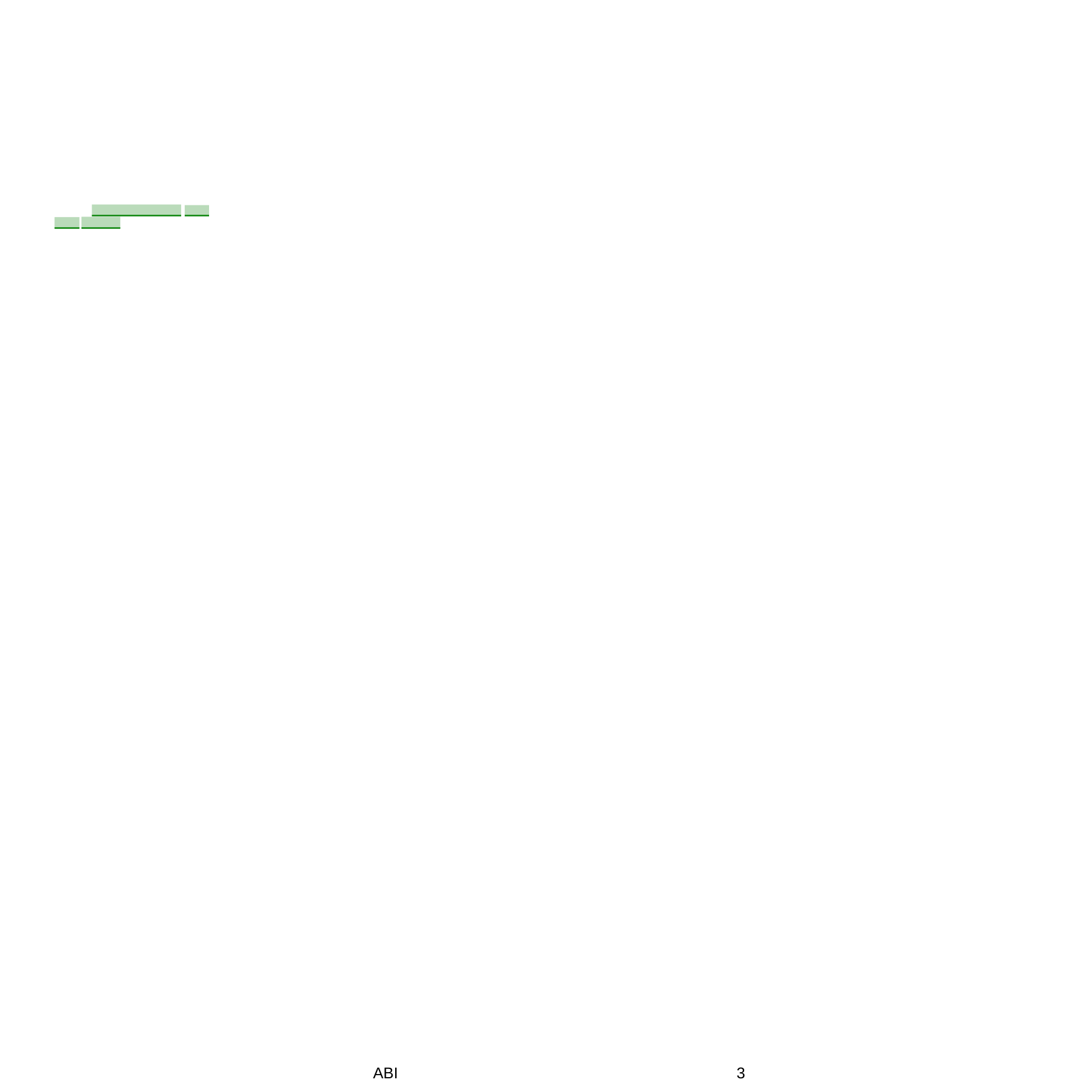

Tiratura:  n.d.	Nuova Sardegna Sassari	05-MAG-2016
Dati rilevati dagli Enti certificatori o autocertificati

Diffusione  12/2013:    24.790	da pag. 22
Lettori    Ed. I 2015:  141.000	foglio 1
Quotidiano  - Ed. Sassari	Dir. Resp.:  Andrea Filippi	www.datastampa.it

ABI
3